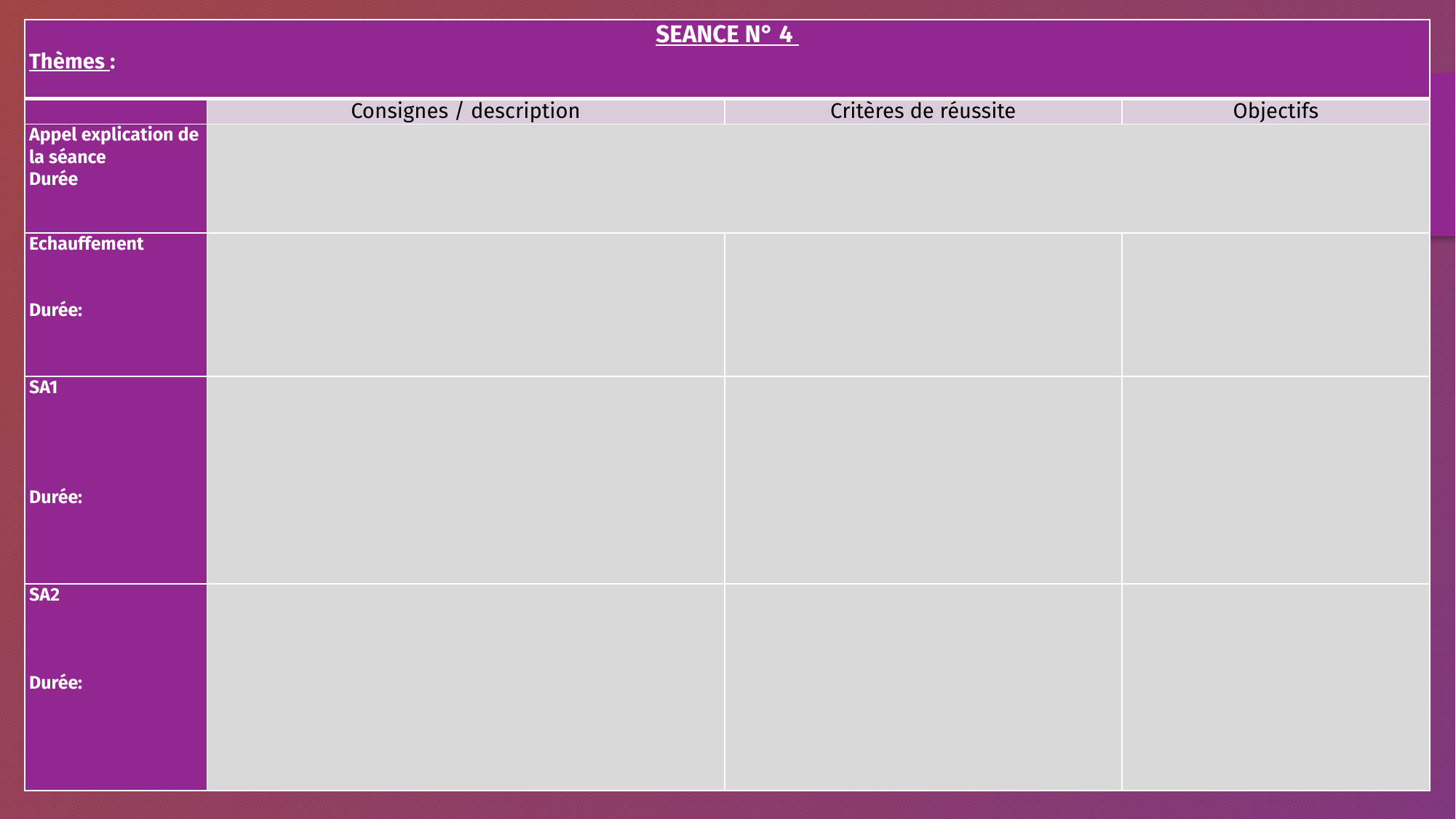

| SEANCE N° 4 Thèmes : |  |  |  |
| --- | --- | --- | --- |
|  | Consignes / description | Critères de réussite | Objectifs |
| Appel explication de la séance Durée |  |  |  |
| Echauffement     Durée: |  |  |  |
| SA1         Durée: |  |  |  |
| SA2       Durée: |  |  |  |